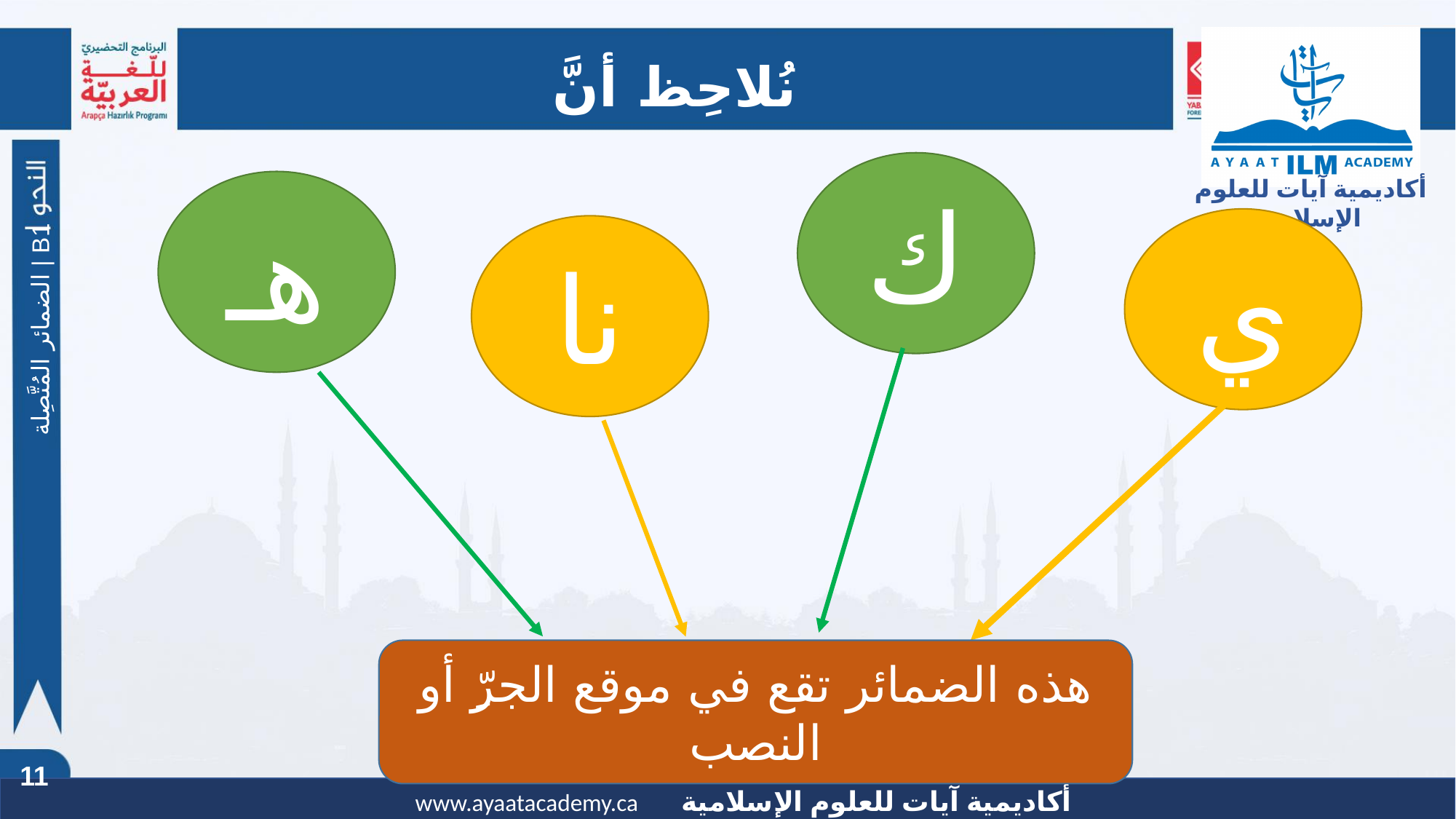

نُلاحِظ أنَّ
ك
هـ
ي
نا
الضمائر المُتَّصِلة | B1
هذه الضمائر تقع في موقع الجرِّ أو النصب
11